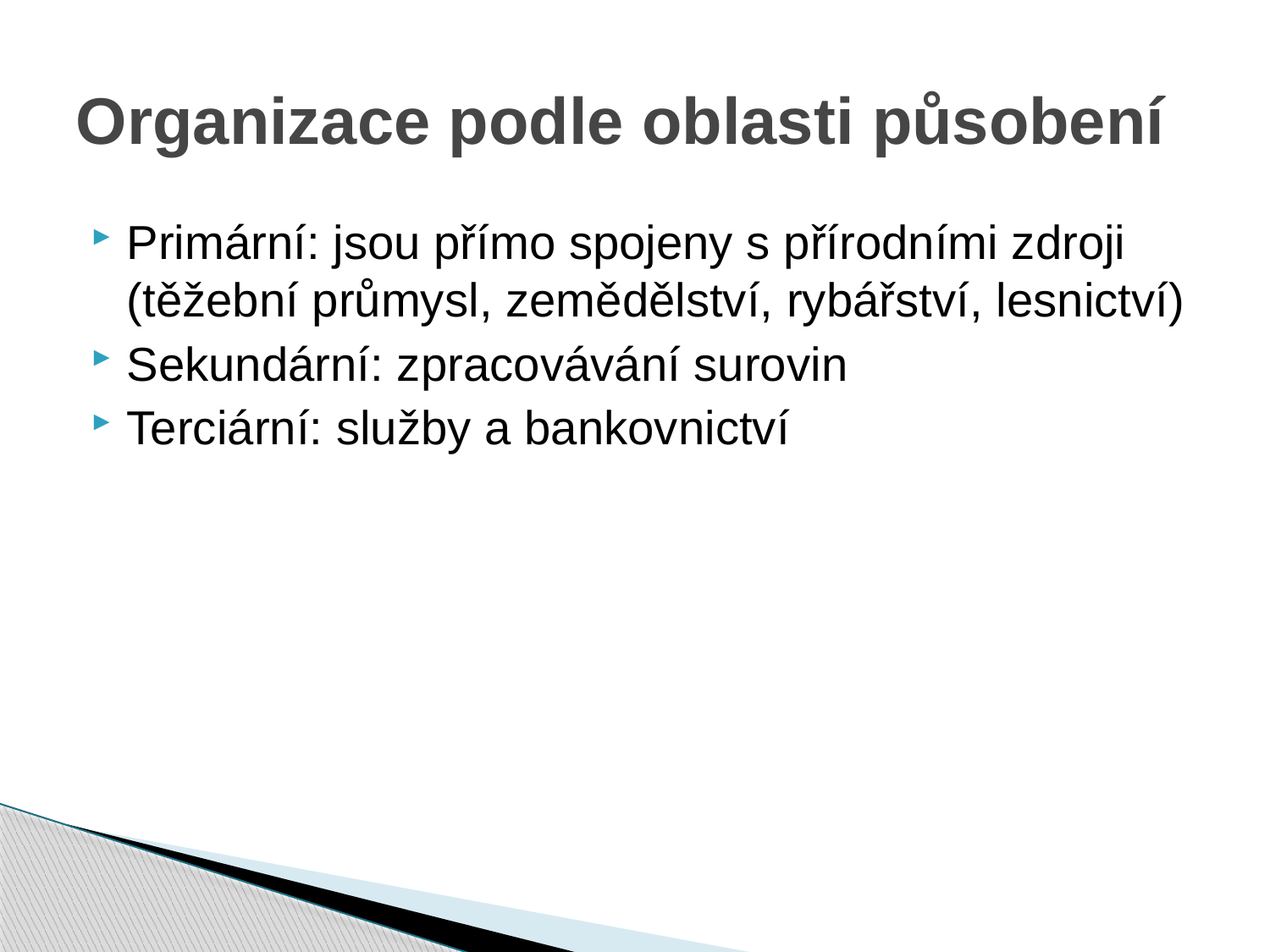

# Organizace podle oblasti působení
Primární: jsou přímo spojeny s přírodními zdroji (těžební průmysl, zemědělství, rybářství, lesnictví)
Sekundární: zpracovávání surovin
Terciární: služby a bankovnictví